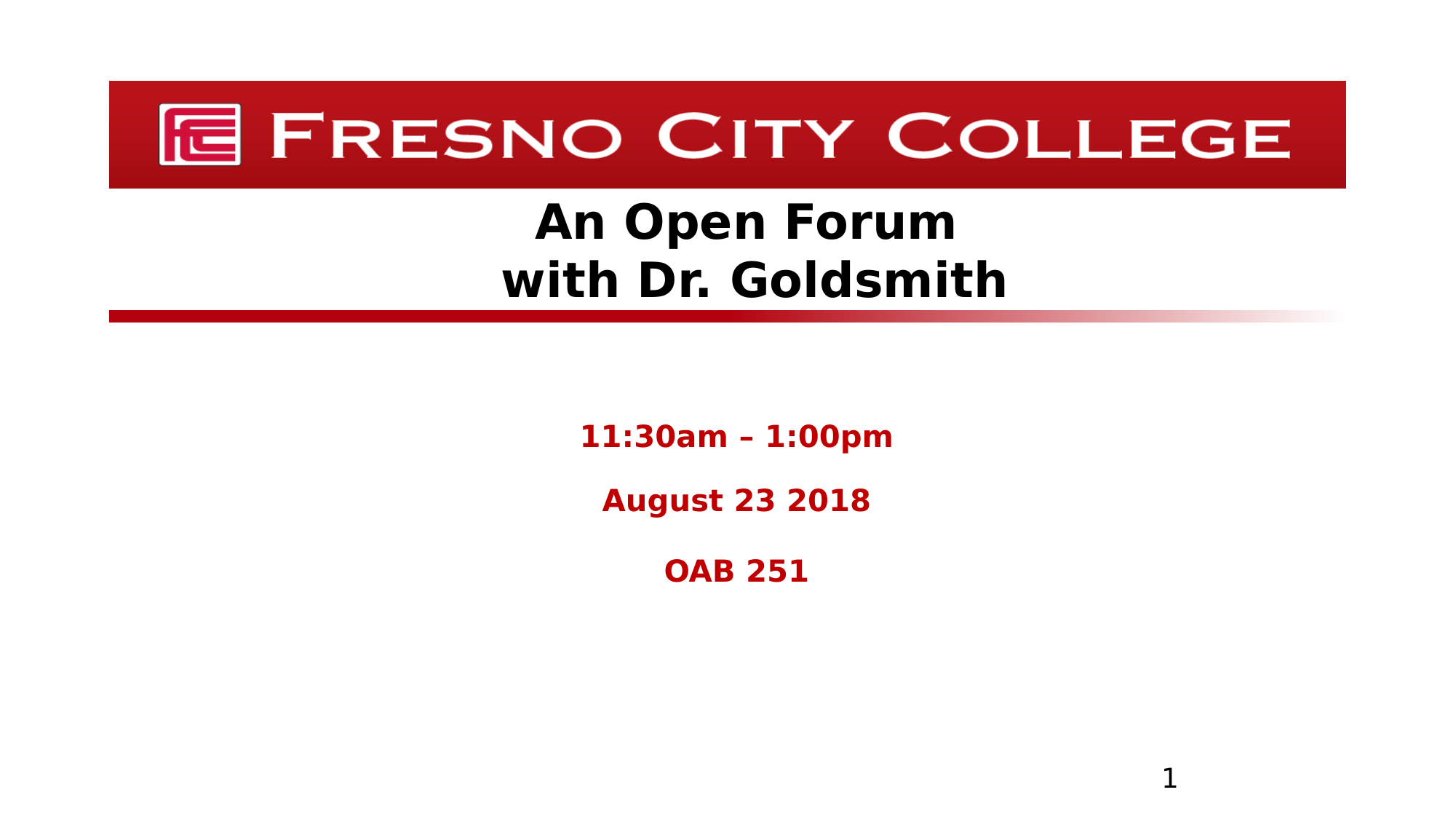

# An Open Forum with Dr. Goldsmith
11:30am – 1:00pm
August 23 2018

OAB 251
1